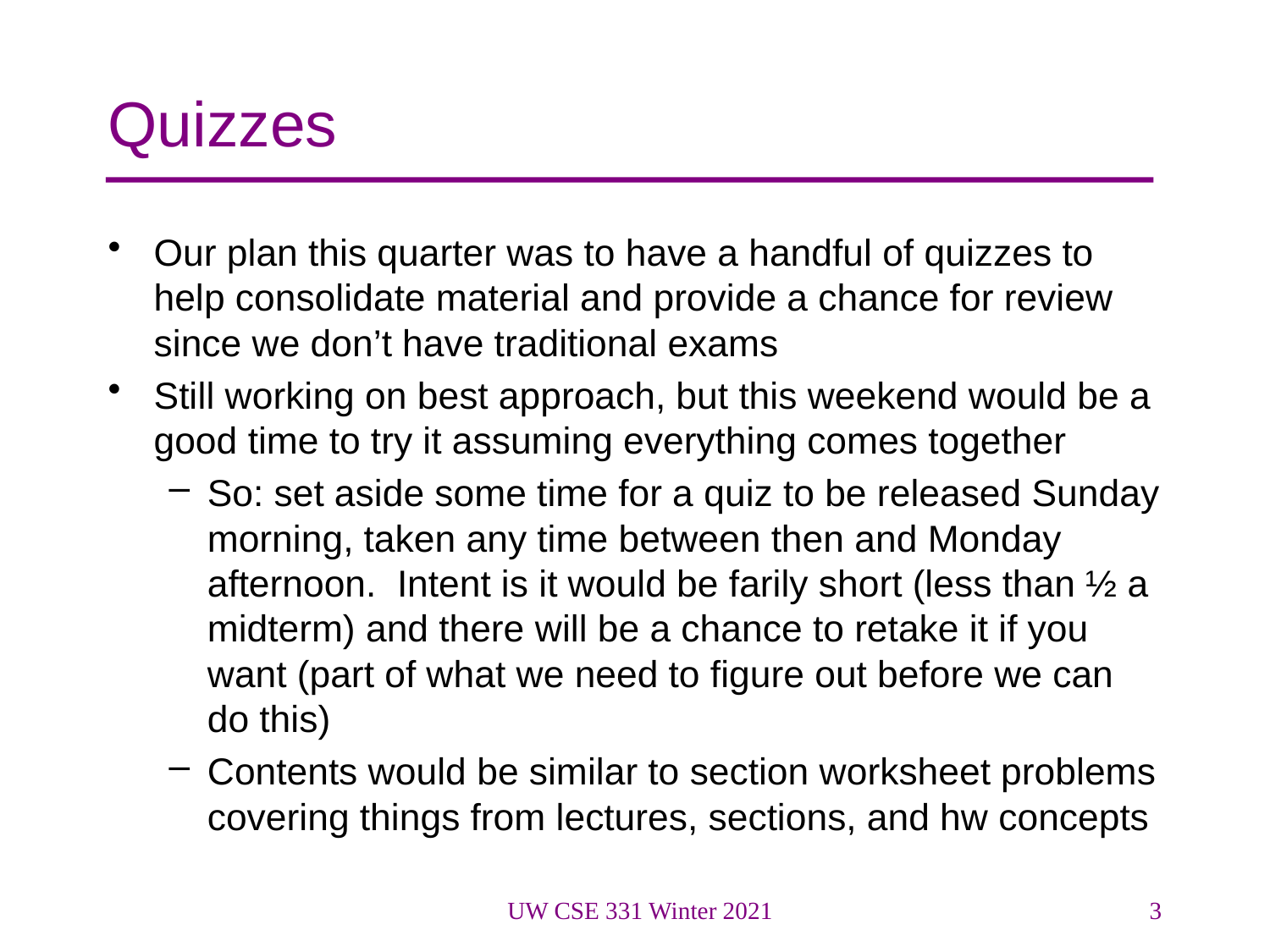

# Quizzes
Our plan this quarter was to have a handful of quizzes to help consolidate material and provide a chance for review since we don’t have traditional exams
Still working on best approach, but this weekend would be a good time to try it assuming everything comes together
So: set aside some time for a quiz to be released Sunday morning, taken any time between then and Monday afternoon.  Intent is it would be farily short (less than ½ a midterm) and there will be a chance to retake it if you want (part of what we need to figure out before we can do this)
Contents would be similar to section worksheet problems covering things from lectures, sections, and hw concepts
UW CSE 331 Winter 2021
3